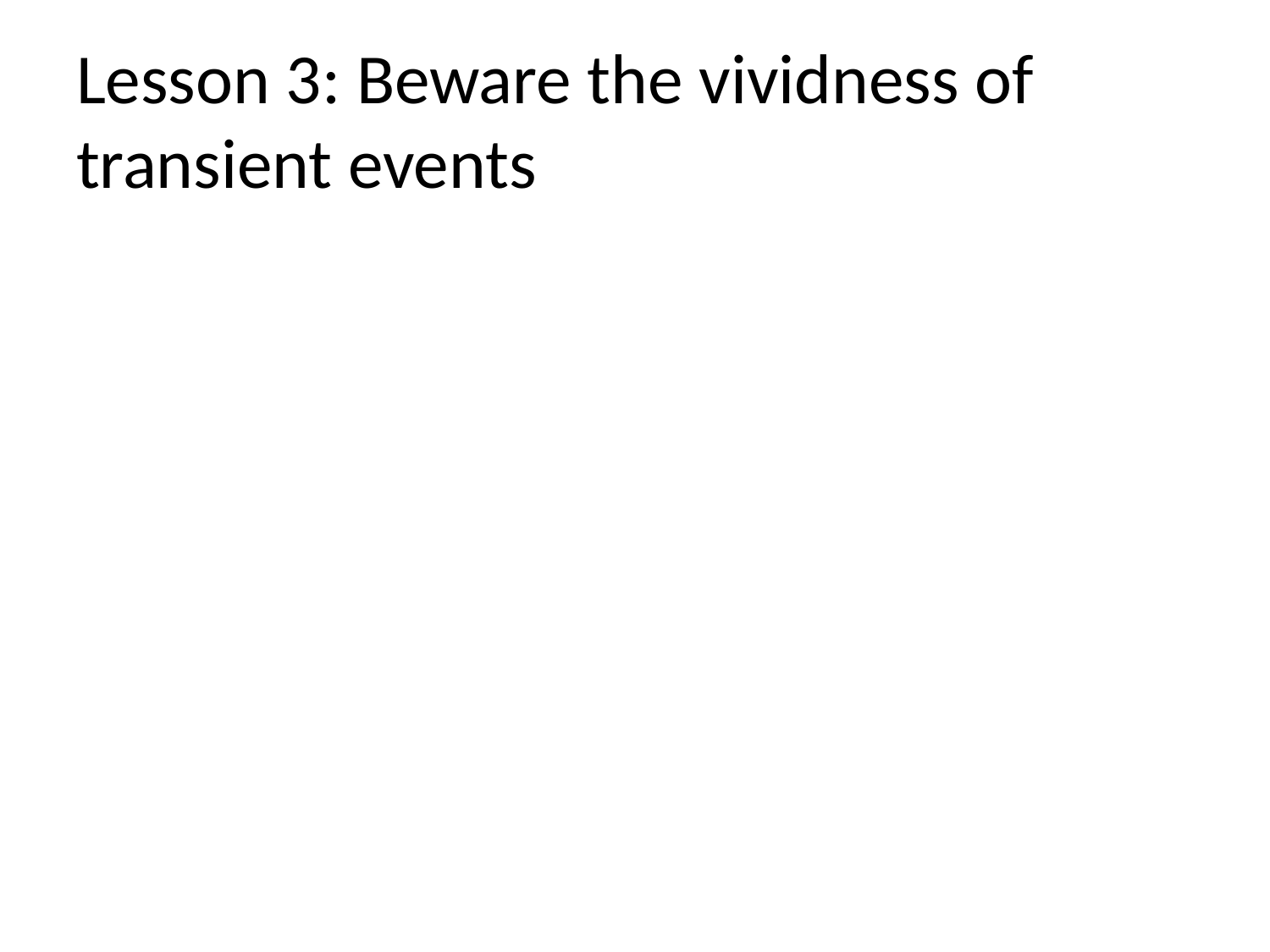

# Lesson 3: Beware the vividness of transient events